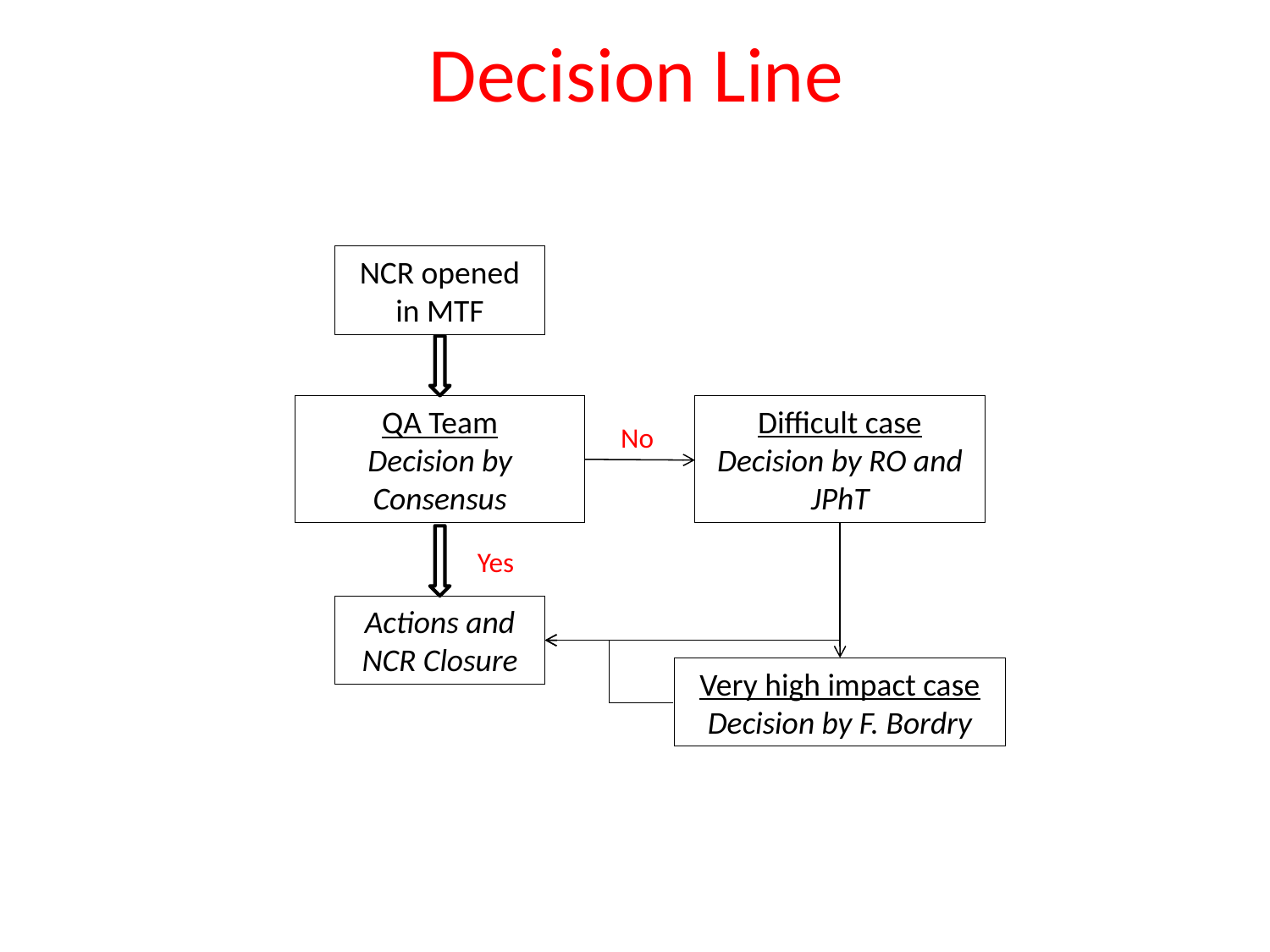

# Decision Line
NCR opened in MTF

Difficult case
Decision by RO and JPhT
QA Team
Decision by Consensus
No

Yes
Actions and NCR Closure
Very high impact case
Decision by F. Bordry